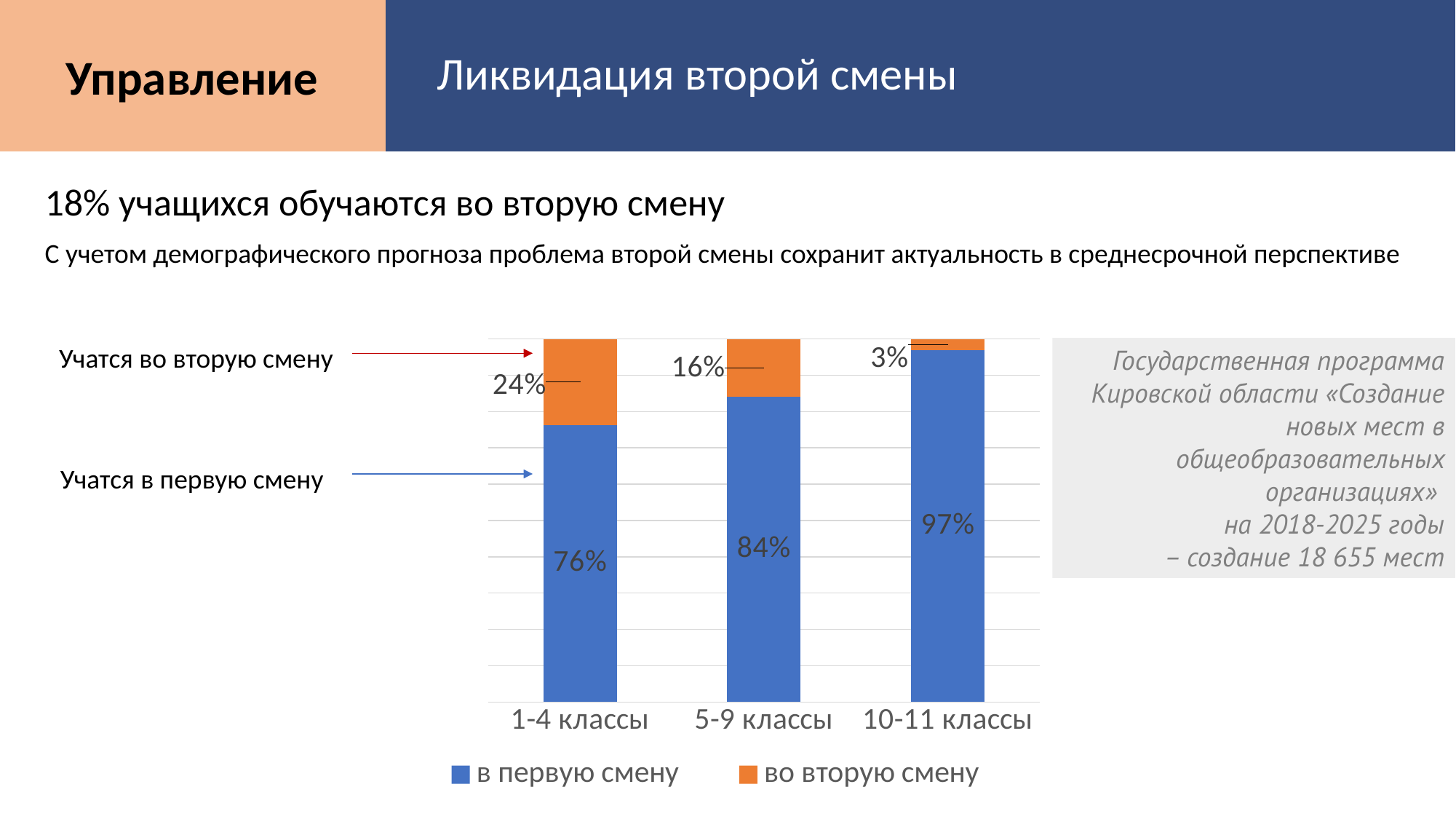

Управление
Ликвидация второй смены
18% учащихся обучаются во вторую смену
С учетом демографического прогноза проблема второй смены сохранит актуальность в среднесрочной перспективе

### Chart

| Category | в первую смену | во вторую смену |
|---|---|---|
| 1-4 классы | 0.7631509430639452 | 0.2368490569360548 |
| 5-9 классы | 0.8396782022777033 | 0.1603217977222967 |
| 10-11 классы | 0.9682316805616499 | 0.03176831943835015 |
Учатся во вторую смену
Государственная программа Кировской области «Создание новых мест в общеобразовательных организациях»
на 2018-2025 годы
 – создание 18 655 мест
Учатся в первую смену